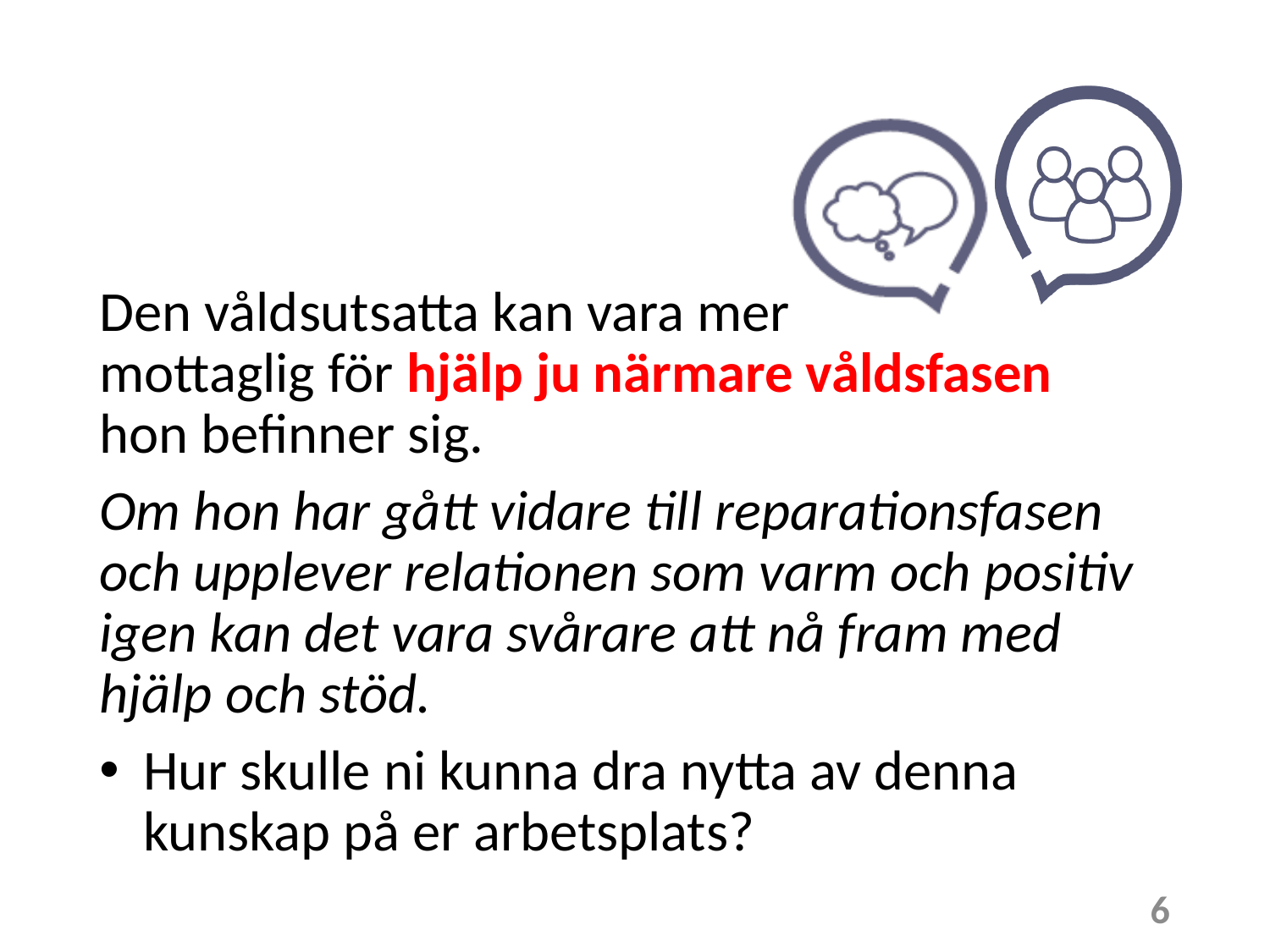

Den våldsutsatta kan vara mer
mottaglig för hjälp ju närmare våldsfasen
hon befinner sig.
Om hon har gått vidare till reparationsfasen och upplever relationen som varm och positiv igen kan det vara svårare att nå fram med hjälp och stöd.
Hur skulle ni kunna dra nytta av denna kunskap på er arbetsplats?

6